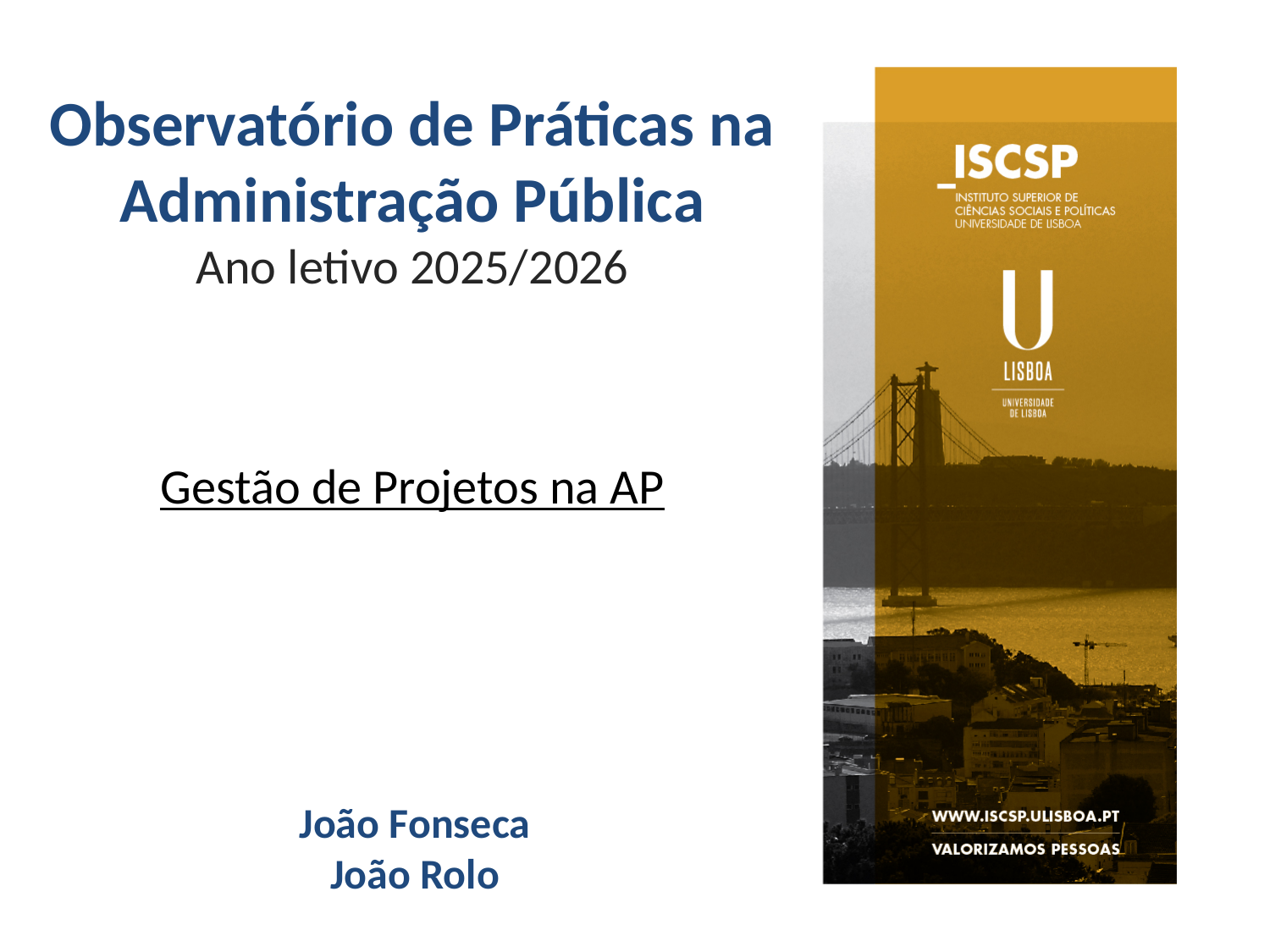

Observatório de Práticas na Administração Pública
Ano letivo 2025/2026

Gestão de Projetos na AP

João Fonseca
João Rolo